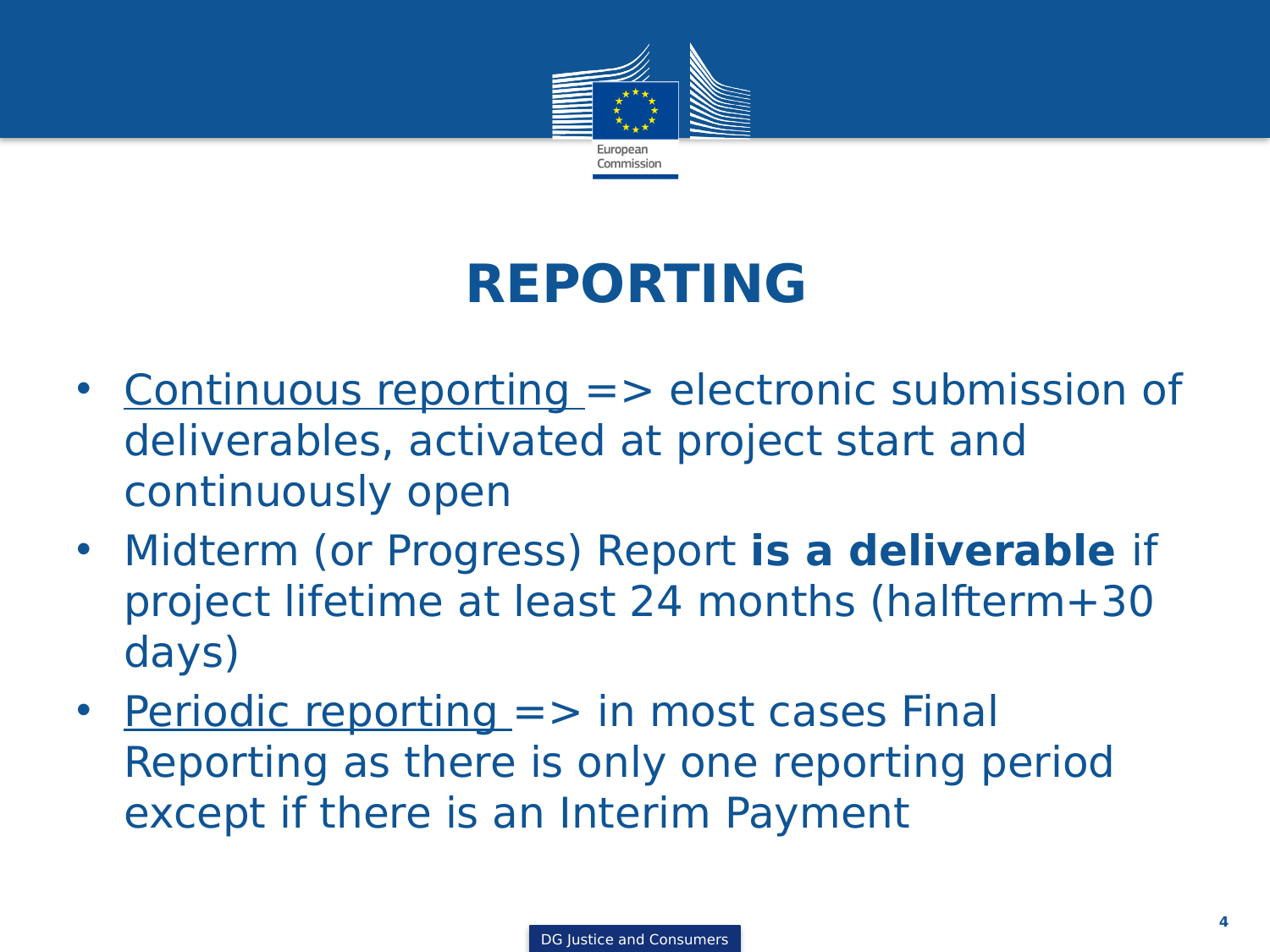

# REPORTING
Continuous reporting => electronic submission of deliverables, activated at project start and continuously open
Midterm (or Progress) Report is a deliverable if project lifetime at least 24 months (halfterm+30 days)
Periodic reporting => in most cases Final Reporting as there is only one reporting period except if there is an Interim Payment
4
DG Justice and Consumers